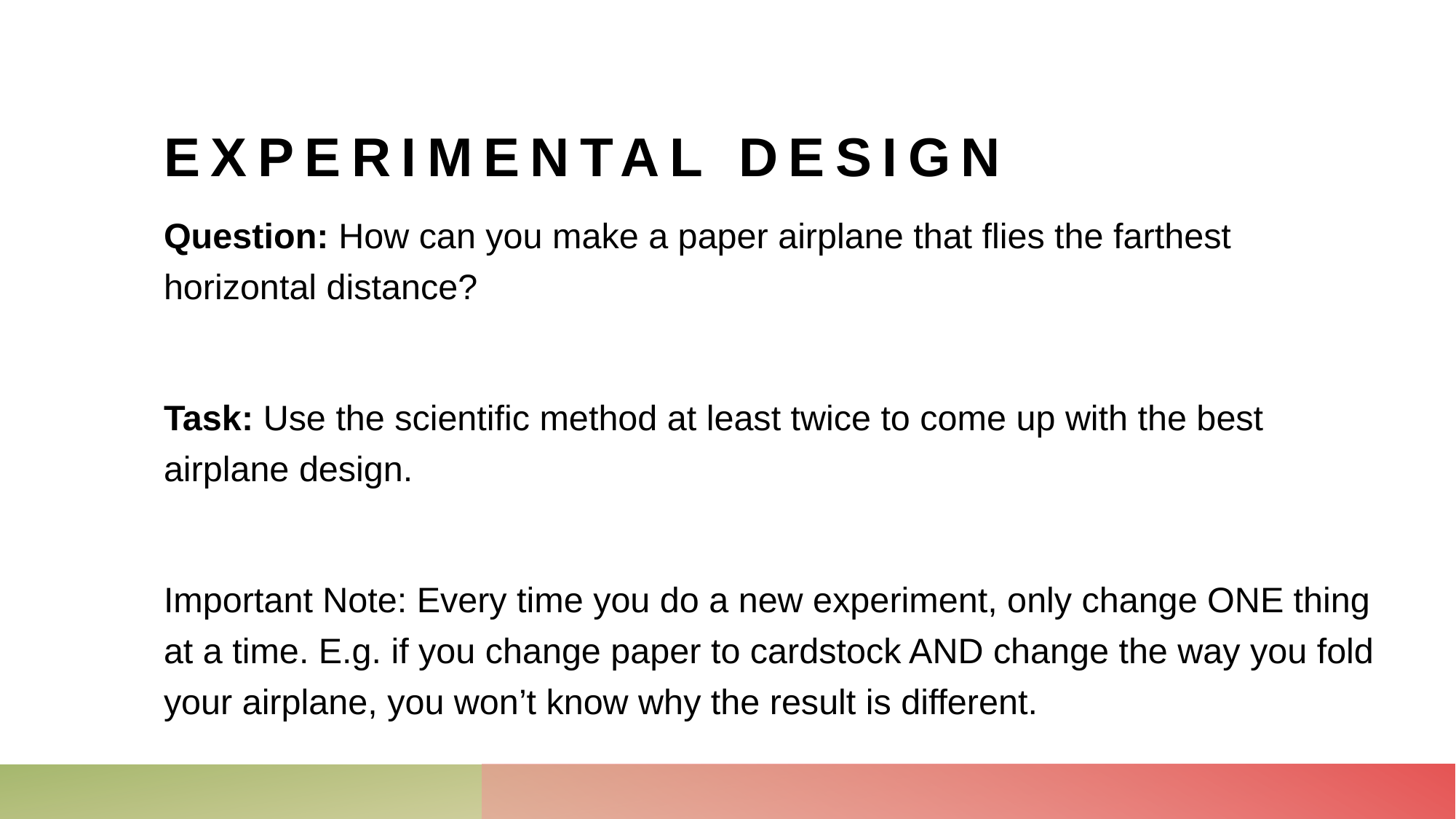

# Experimental Design
Question: How can you make a paper airplane that flies the farthest horizontal distance?

Task: Use the scientific method at least twice to come up with the best airplane design.

Important Note: Every time you do a new experiment, only change ONE thing at a time. E.g. if you change paper to cardstock AND change the way you fold your airplane, you won’t know why the result is different.